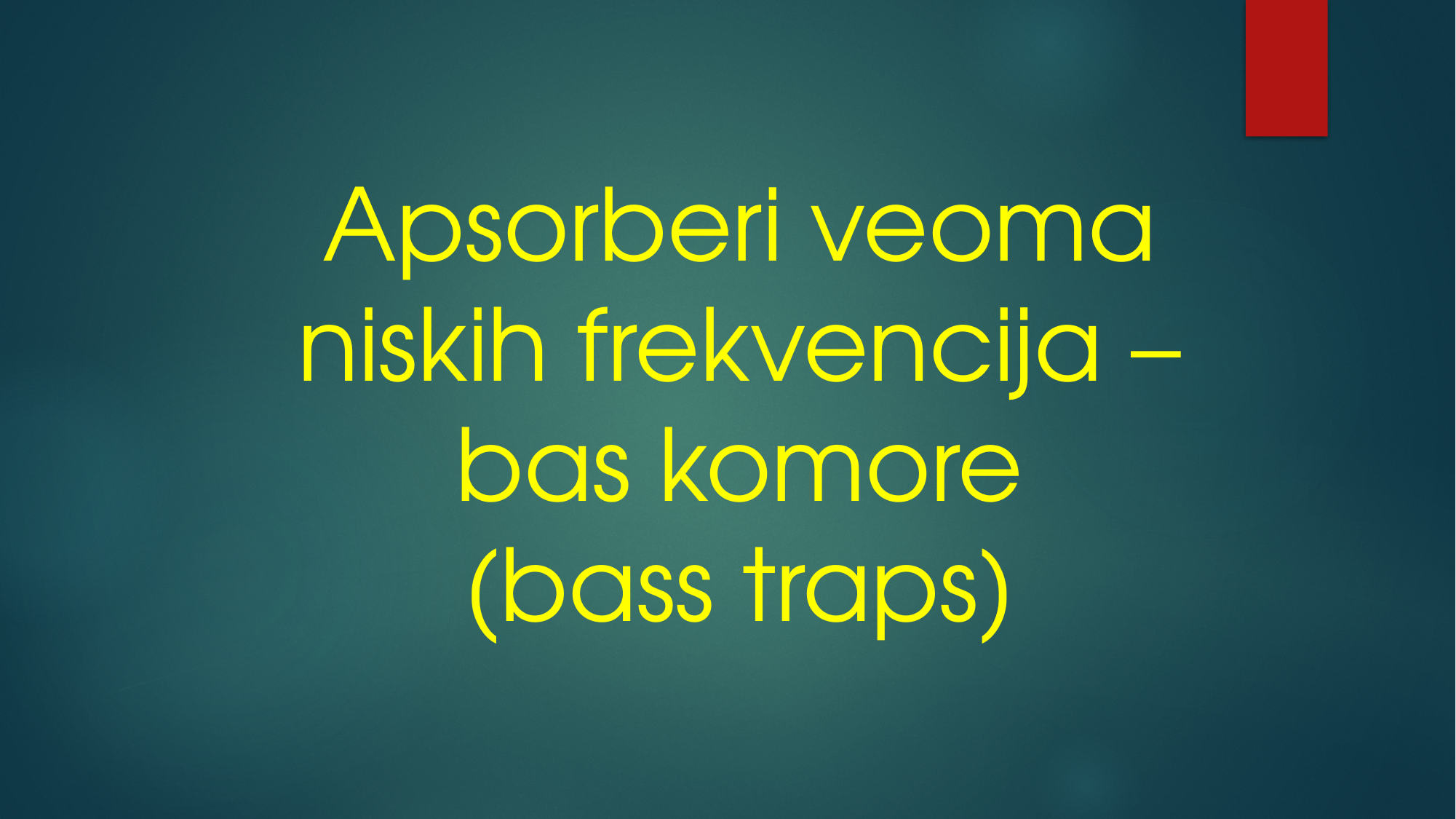

Apsorberi veoma niskih frekvencija – bas komore
(bass traps)